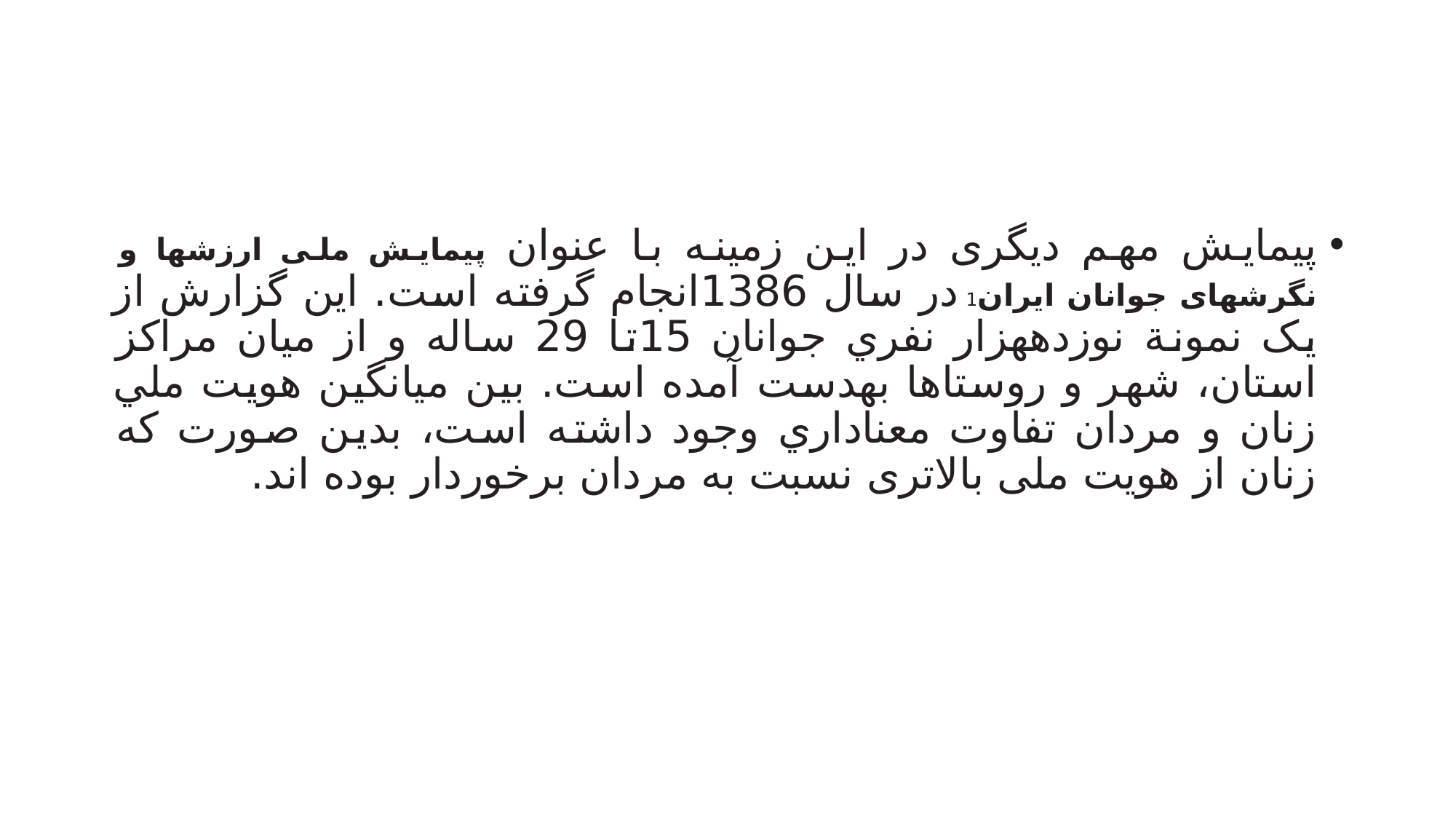

#
پیمایش مهم دیگری در این زمینه با عنوان پیمایش ملی ارزشها و نگرشهای جوانان ایران1 در سال 1386انجام گرفته است. این گزارش از یک نمونة نوزدههزار نفري جوانان 15تا 29 ساله و از میان مراکز استان، شهر و روستاها بهدست آمده است. بین میانگین هویت ملي زنان و مردان تفاوت معناداري وجود داشته است، بدین صورت که زنان از هویت ملی بالاتری نسبت به مردان برخوردار بوده اند.